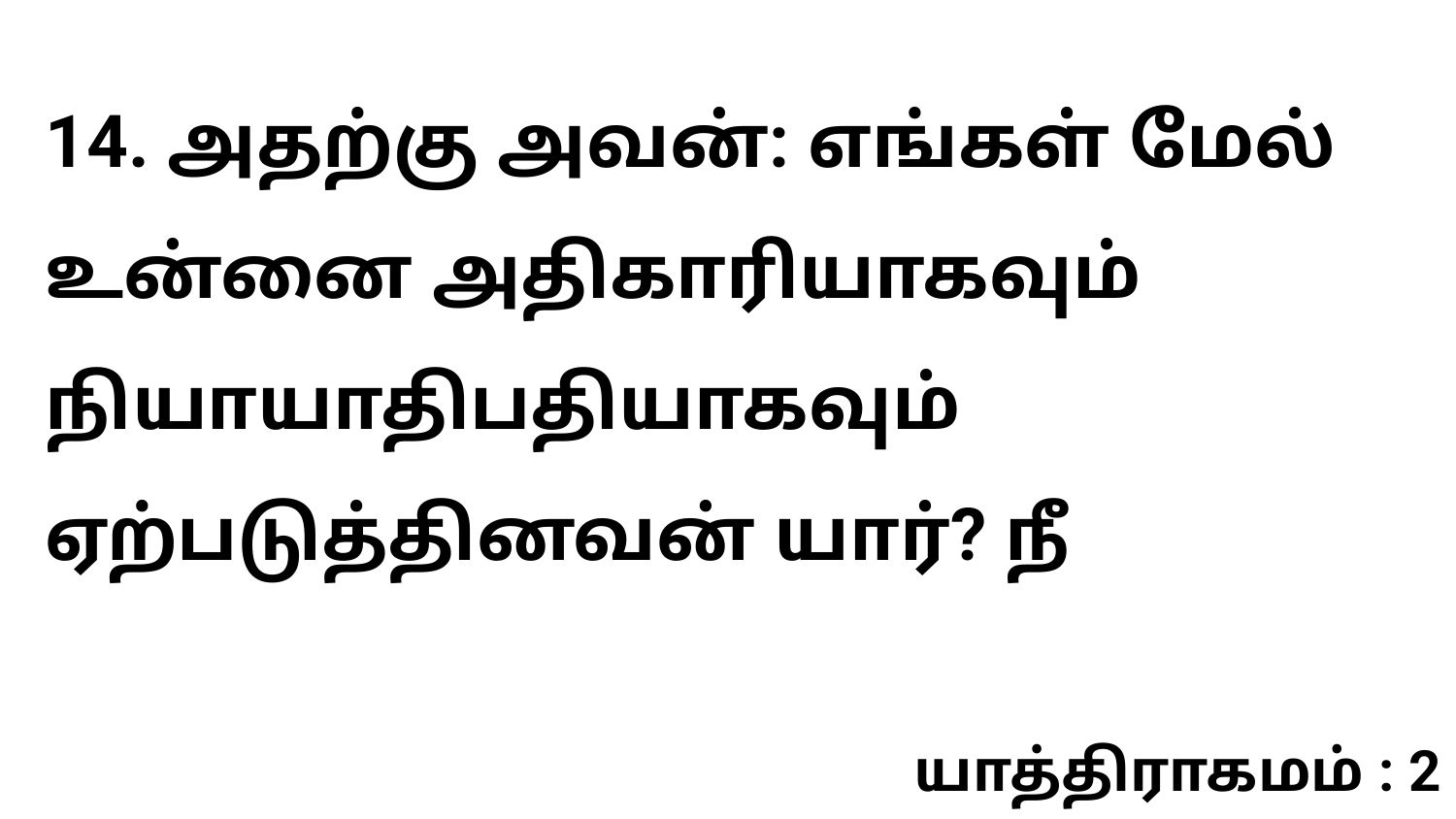

14. அதற்கு அவன்: எங்கள் மேல் உன்னை அதிகாரியாகவும் நியாயாதிபதியாகவும் ஏற்படுத்தினவன் யார்? நீ
யாத்திராகமம் : 2